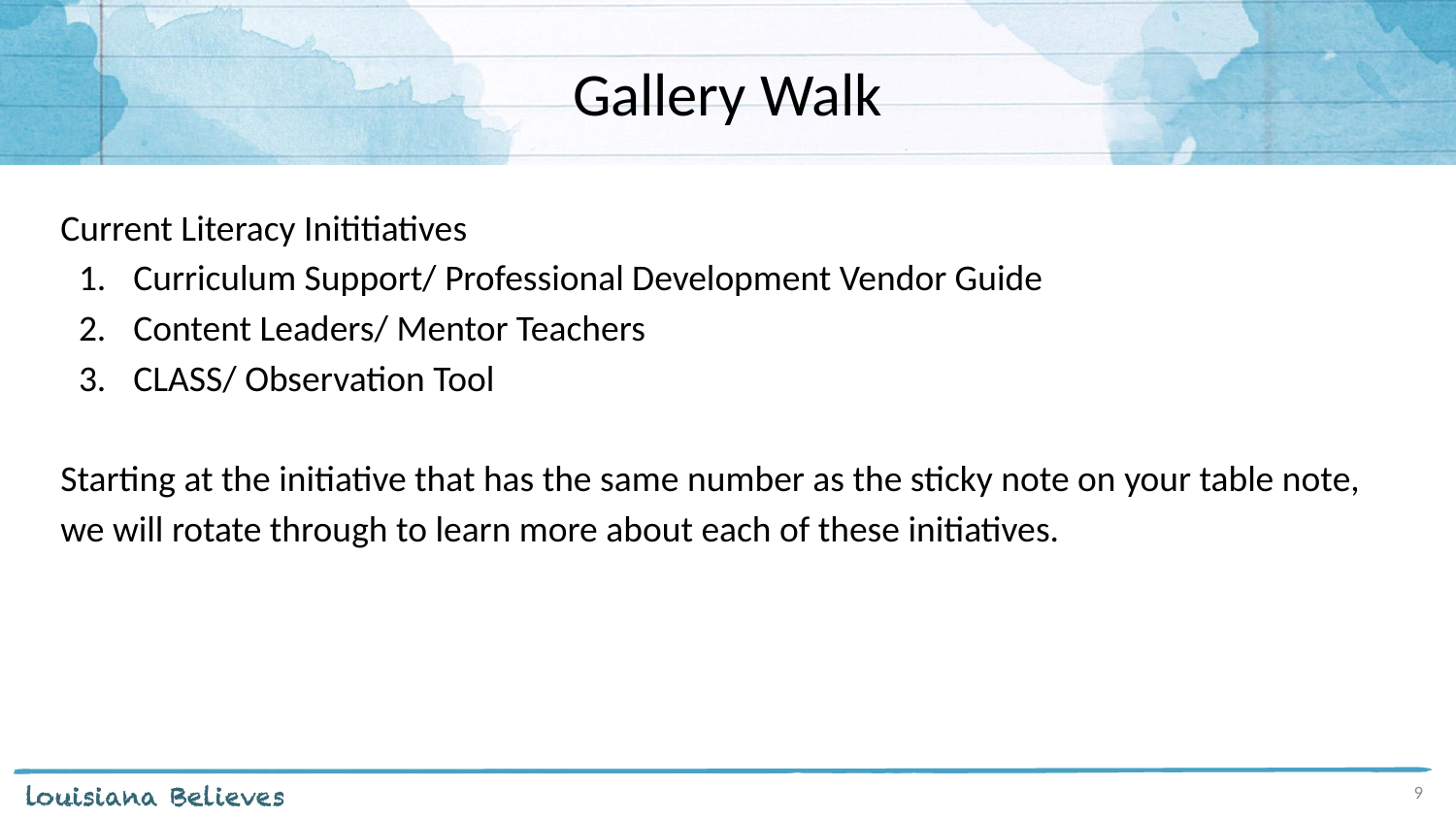

Gallery Walk
Current Literacy Inititiatives
Curriculum Support/ Professional Development Vendor Guide
Content Leaders/ Mentor Teachers
CLASS/ Observation Tool

Starting at the initiative that has the same number as the sticky note on your table note, we will rotate through to learn more about each of these initiatives.
Language & Literacy
Read, understand, and express understanding of complex, grade eel
                 text
Foundational Skills
Explicit teaching and practicing
                     of skills